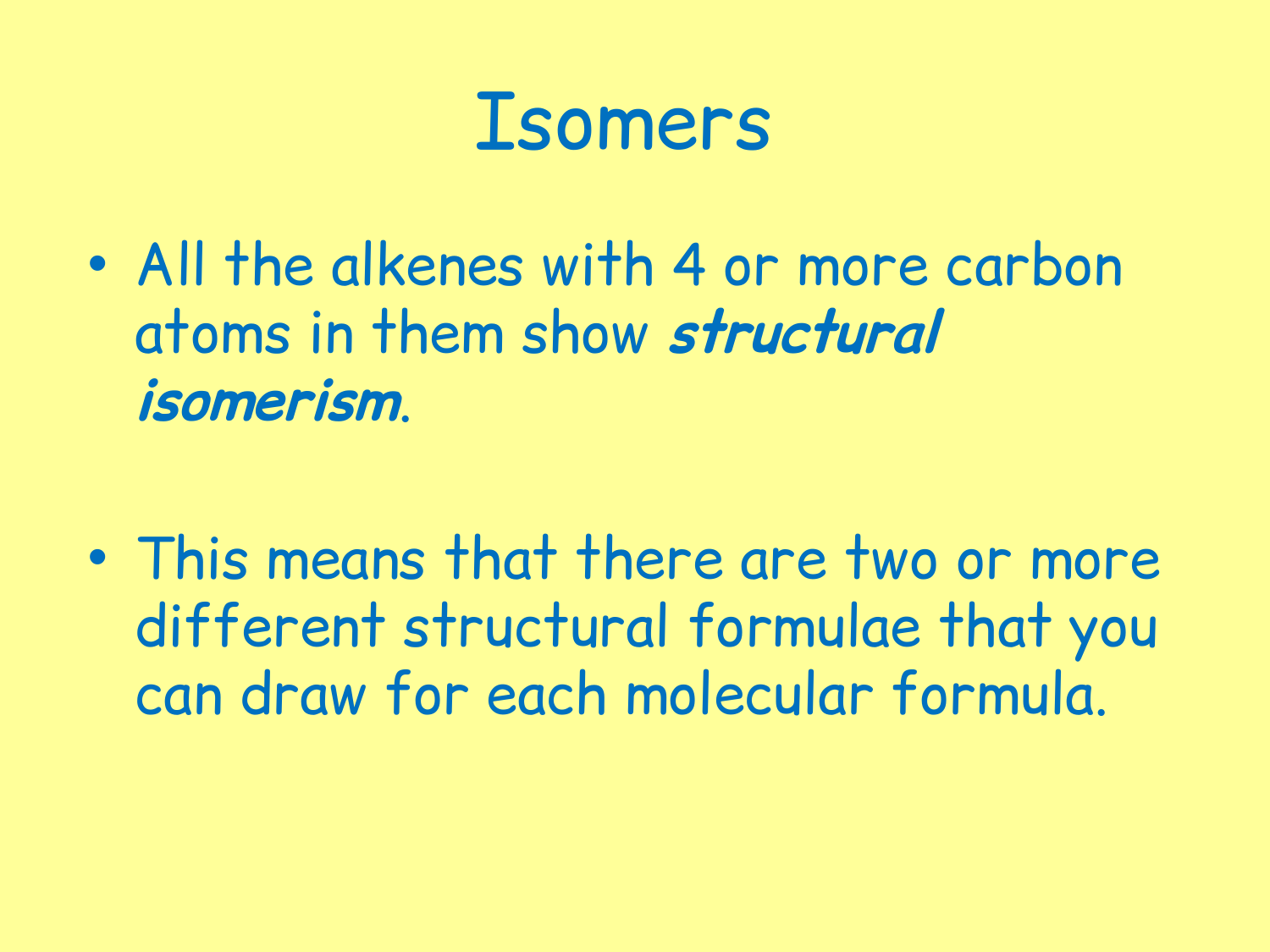

# Isomers
All the alkenes with 4 or more carbon atoms in them show structural isomerism.

This means that there are two or more different structural formulae that you can draw for each molecular formula.